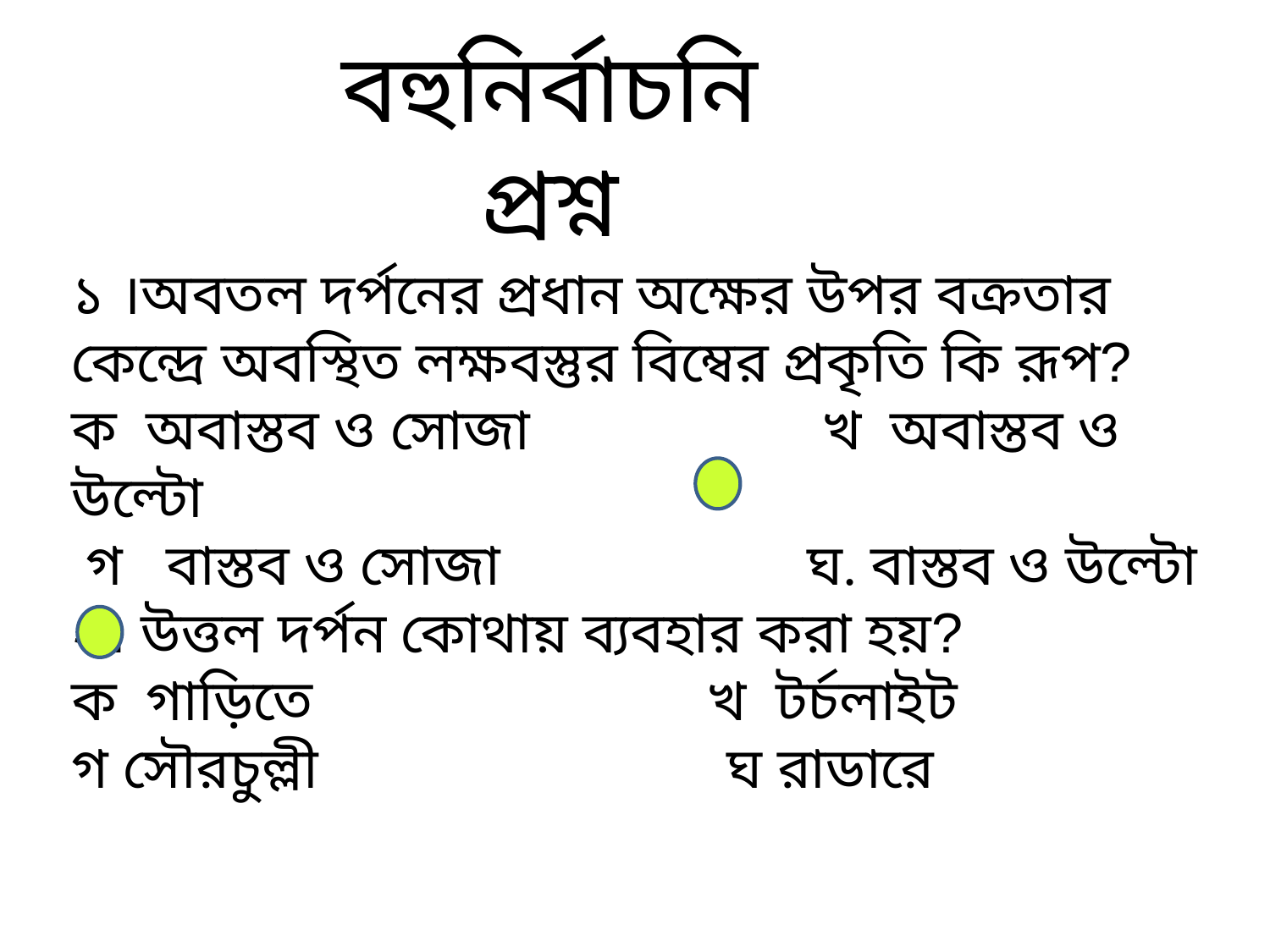

বহুনির্বাচনি প্রশ্ন
১ ।অবতল দর্পনের প্রধান অক্ষের উপর বক্রতার কেন্দ্রে অবস্থিত লক্ষবস্তুর বিম্বের প্রকৃতি কি রূপ?
ক  অবাস্তব ও সোজা                    খ  অবাস্তব ও উল্টো
 গ   বাস্তব ও সোজা                     ঘ. বাস্তব ও উল্টো
২। উত্তল দর্পন কোথায় ব্যবহার করা হয়?
ক  গাড়িতে                           খ  টর্চলাইট
গ সৌরচুল্লী                            ঘ রাডারে